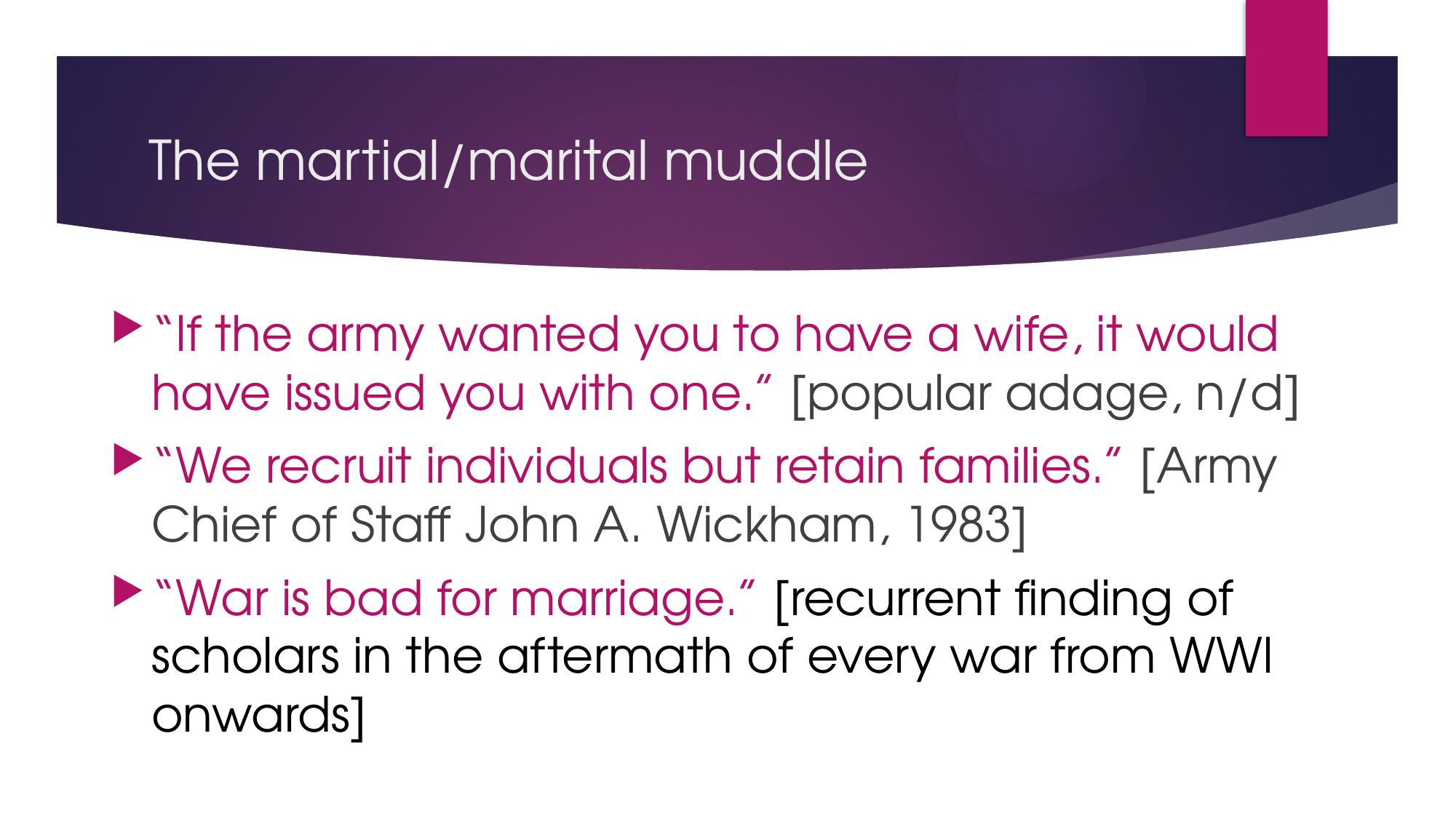

# The martial/marital muddle
“If the army wanted you to have a wife, it would have issued you with one.” [popular adage, n/d]
“We recruit individuals but retain families.” [Army Chief of Staff John A. Wickham, 1983]
“War is bad for marriage.” [recurrent finding of scholars in the aftermath of every war from WWI onwards]